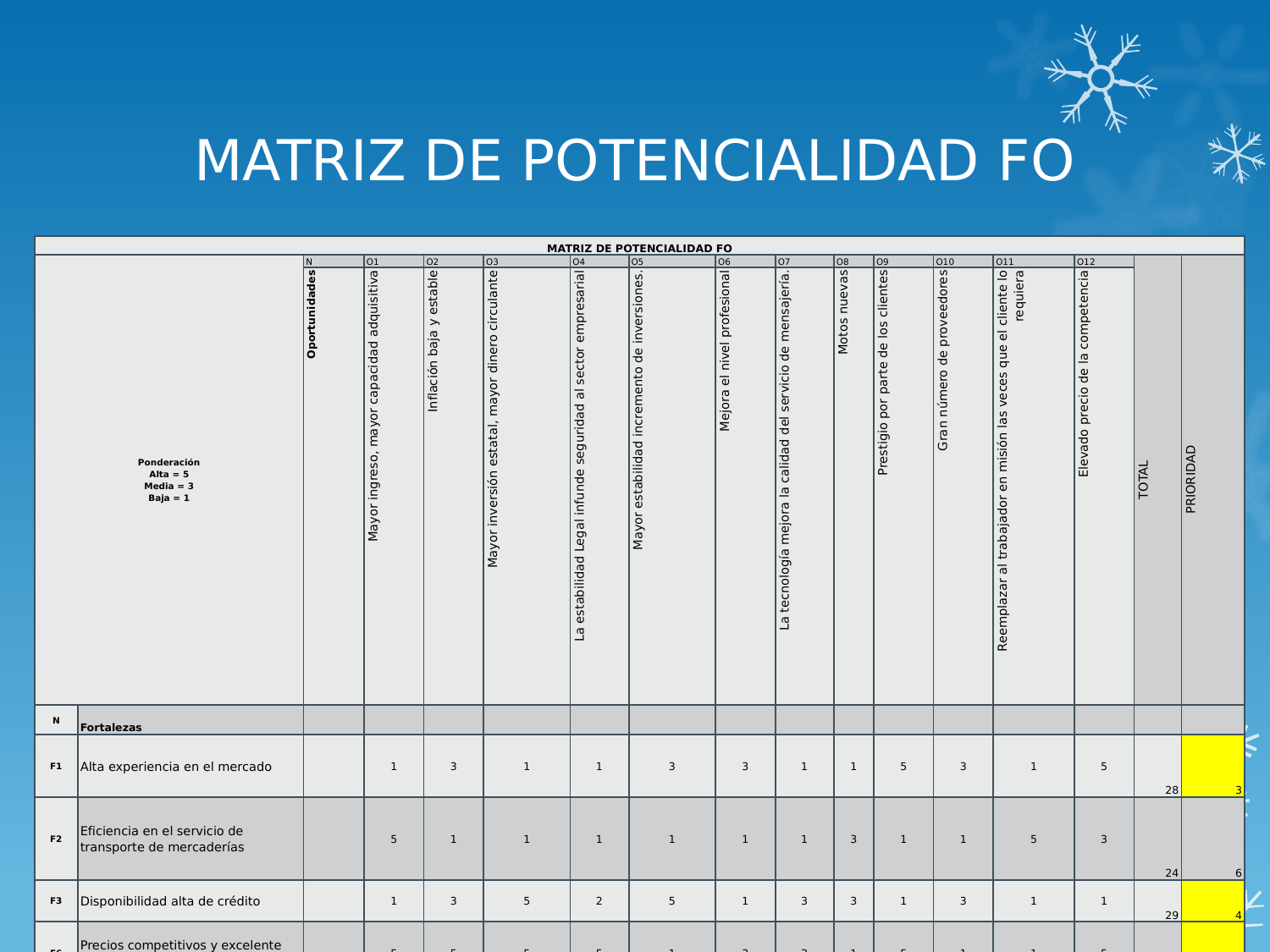

# MATRIZ DE POTENCIALIDAD FO
| MATRIZ DE POTENCIALIDAD FO |  |  |  |  |  |  |  |  |  |  |  |  |  |  |  |  |
| --- | --- | --- | --- | --- | --- | --- | --- | --- | --- | --- | --- | --- | --- | --- | --- | --- |
| Ponderación Alta = 5 Media = 3 Baja = 1 |  | N | O1 | O2 | O3 | O4 | O5 | O6 | O7 | O8 | O9 | O10 | O11 | O12 | TOTAL | PRIORIDAD |
|  |  | Oportunidades | Mayor ingreso, mayor capacidad adquisitiva | Inflación baja y estable | Mayor inversión estatal, mayor dinero circulante | La estabilidad Legal infunde seguridad al sector empresarial | Mayor estabilidad incremento de inversiones. | Mejora el nivel profesional | La tecnología mejora la calidad del servicio de mensajería. | Motos nuevas | Prestigio por parte de los clientes | Gran número de proveedores | Reemplazar al trabajador en misión las veces que el cliente lo requiera | Elevado precio de la competencia |  |  |
| N | Fortalezas |  |  |  |  |  |  |  |  |  |  |  |  |  |  |  |
| F1 | Alta experiencia en el mercado |  | 1 | 3 | 1 | 1 | 3 | 3 | 1 | 1 | 5 | 3 | 1 | 5 | 28 | 3 |
| F2 | Eficiencia en el servicio de transporte de mercaderías |  | 5 | 1 | 1 | 1 | 1 | 1 | 1 | 3 | 1 | 1 | 5 | 3 | 24 | 6 |
| F3 | Disponibilidad alta de crédito |  | 1 | 3 | 5 | 2 | 5 | 1 | 3 | 3 | 1 | 3 | 1 | 1 | 29 | 4 |
| F6 | Precios competitivos y excelente calidad |  | 5 | 5 | 5 | 5 | 1 | 3 | 3 | 1 | 5 | 1 | 1 | 5 | 40 | 1 |
| F7 | Control eficiente del servicio brindado a sus cliente |  | 5 | 3 | 1 | 3 | 1 | 3 | 1 | 5 | 5 | 1 | 5 | 5 | 38 | 2 |
| F8 | En base a los contactos podemos obtener clientes muy fuertes |  | 3 | 1 | 1 | 1 | 3 | 1 | 3 | 1 | 3 | 1 | 3 | 3 | 24 | 5 |
| TOTAL |  |  | 20 | 16 | 14 | 13 | 14 | 12 | 12 | 14 | 20 | 10 | 16 | 22 | 183 |  |
| PRIORIDAD |  |  | 3 | 4 | 6 | 9 | 8 | 10 | 11 | 7 | 2 | 12 | 5 | 1 |  |  |